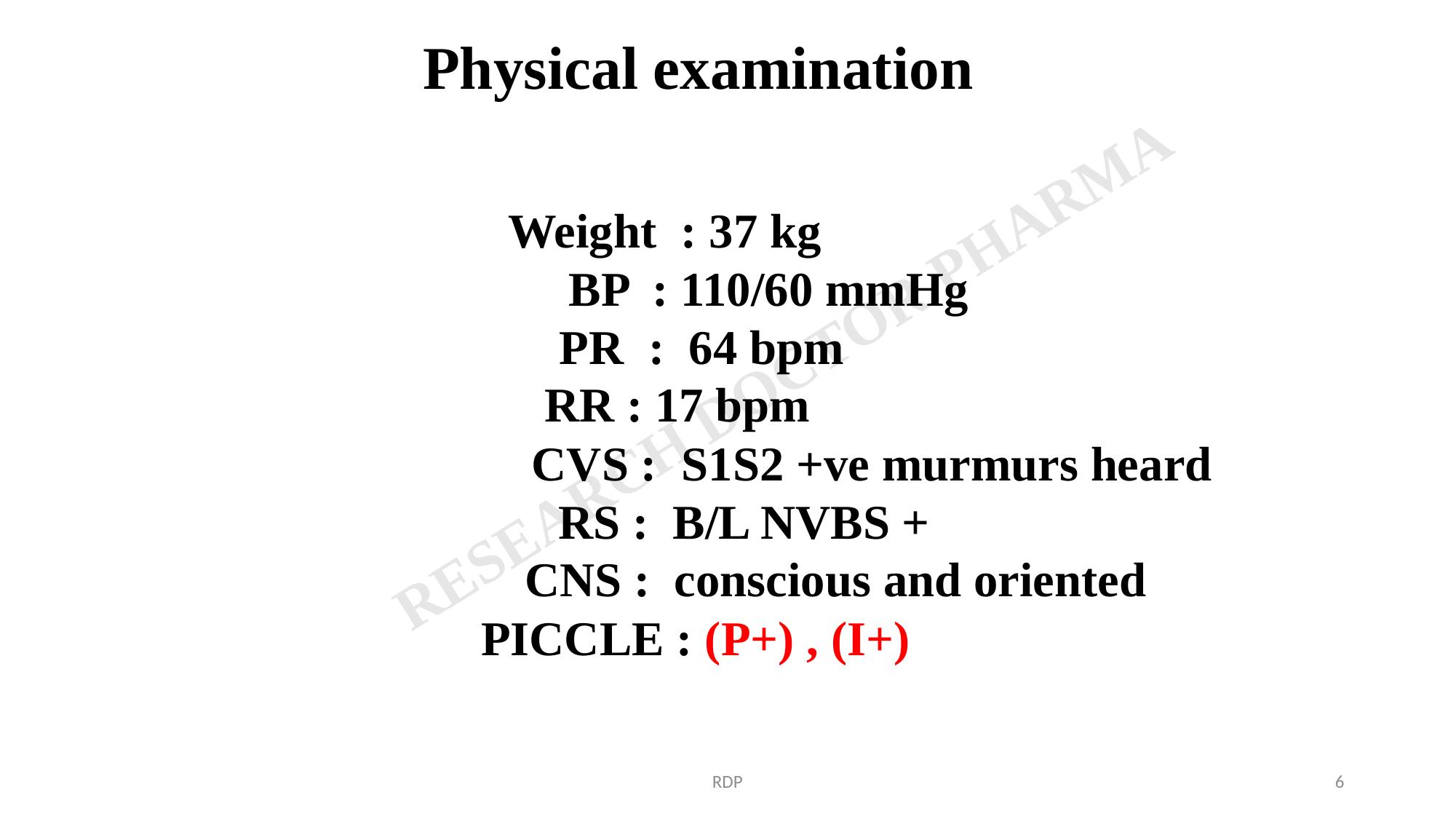

Physical examination
       Weight  : 37 kg
                       BP  : 110/60 mmHg
            PR  :  64 bpm
          RR : 17 bpm
                                         CVS :  S1S2 +ve murmurs heard
                    RS :  B/L NVBS +
                                     CNS :  conscious and oriented
            PICCLE : (P+) , (I+)
RDP
6